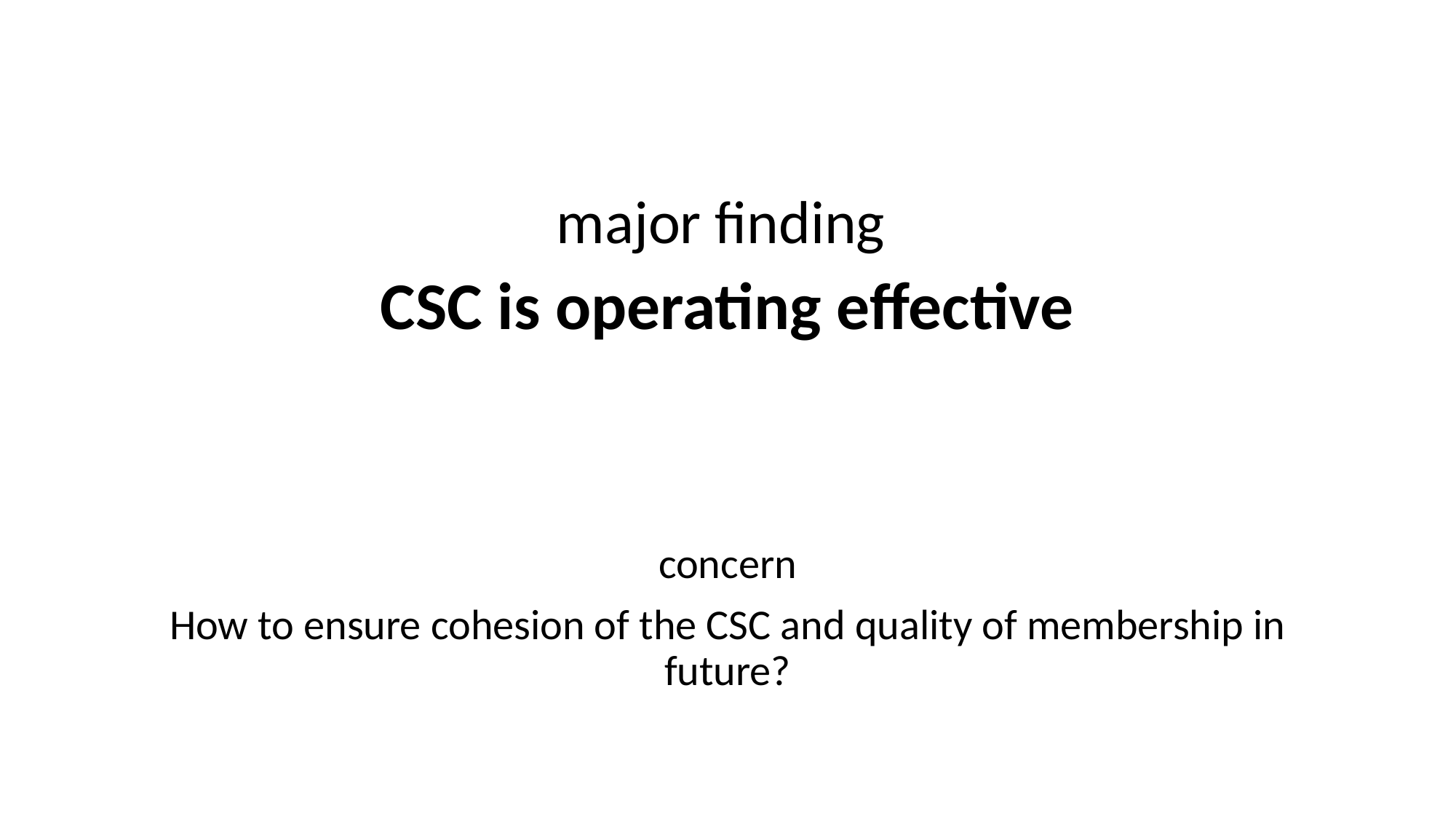

major finding
CSC is operating effective

concern
How to ensure cohesion of the CSC and quality of membership in future?